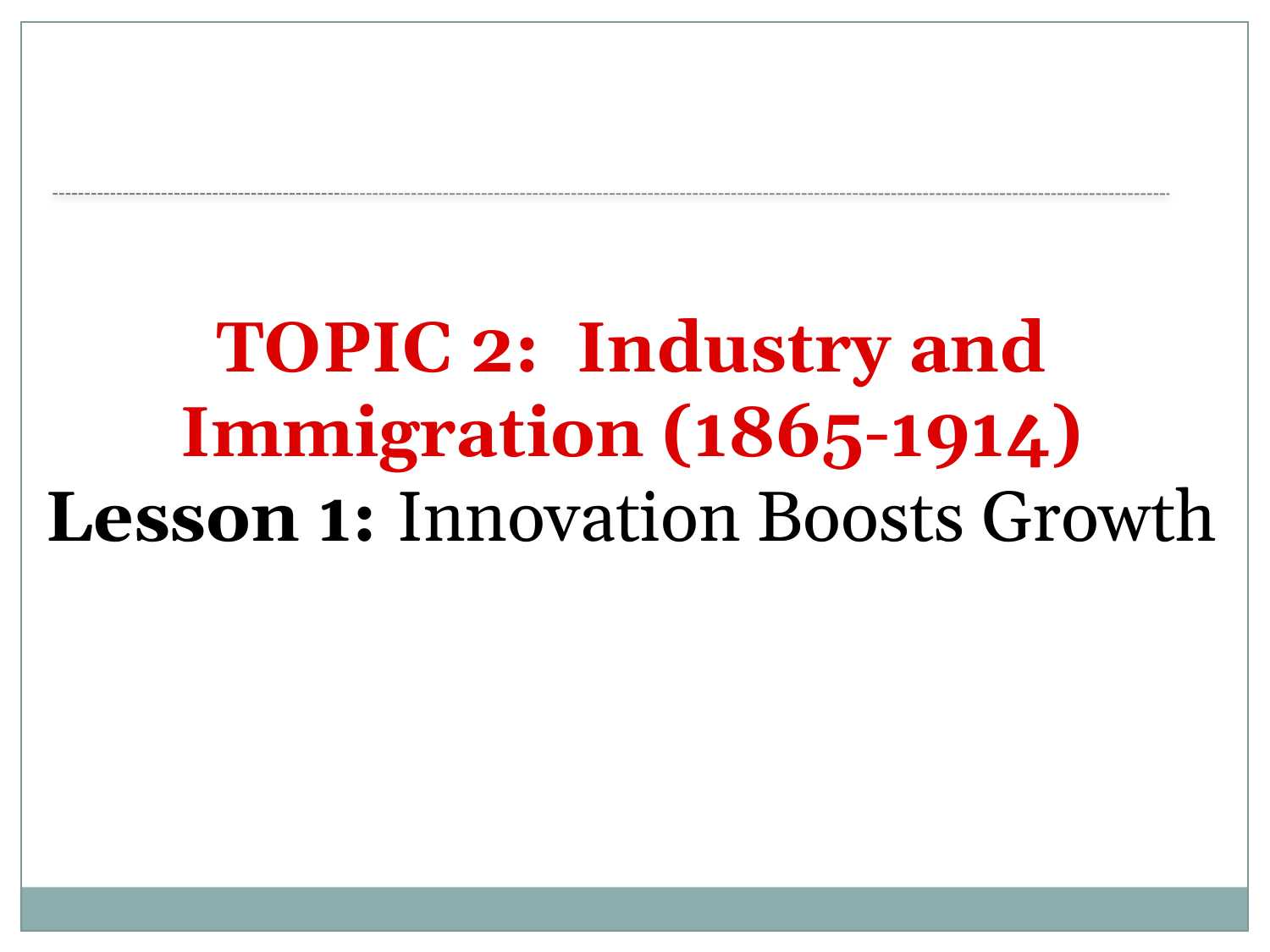

TOPIC 2:  Industry and Immigration (1865-1914)
Lesson 1: Innovation Boosts Growth